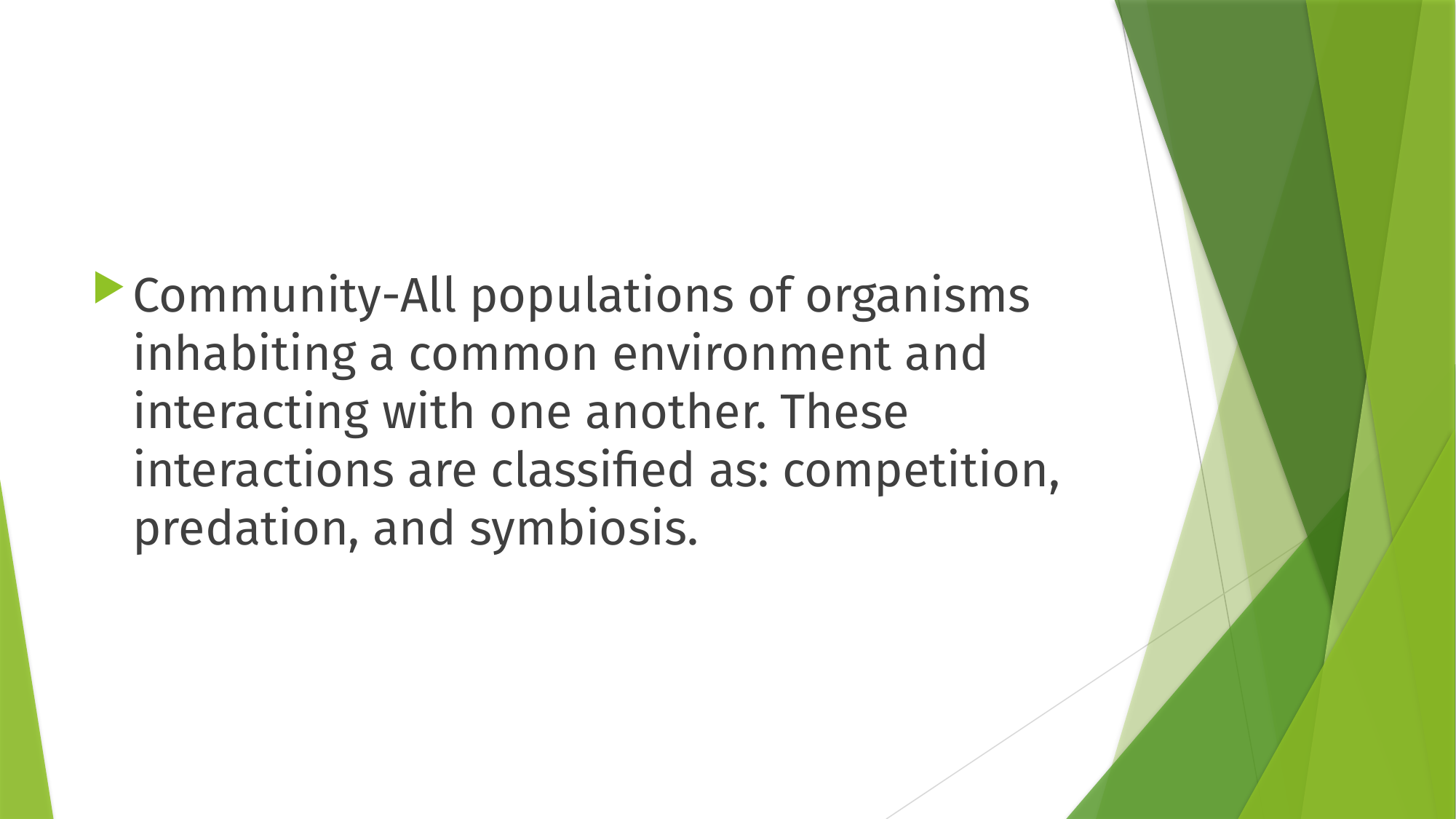

#
Community-All populations of organisms inhabiting a common environment and interacting with one another. These interactions are classified as: competition, predation, and symbiosis.